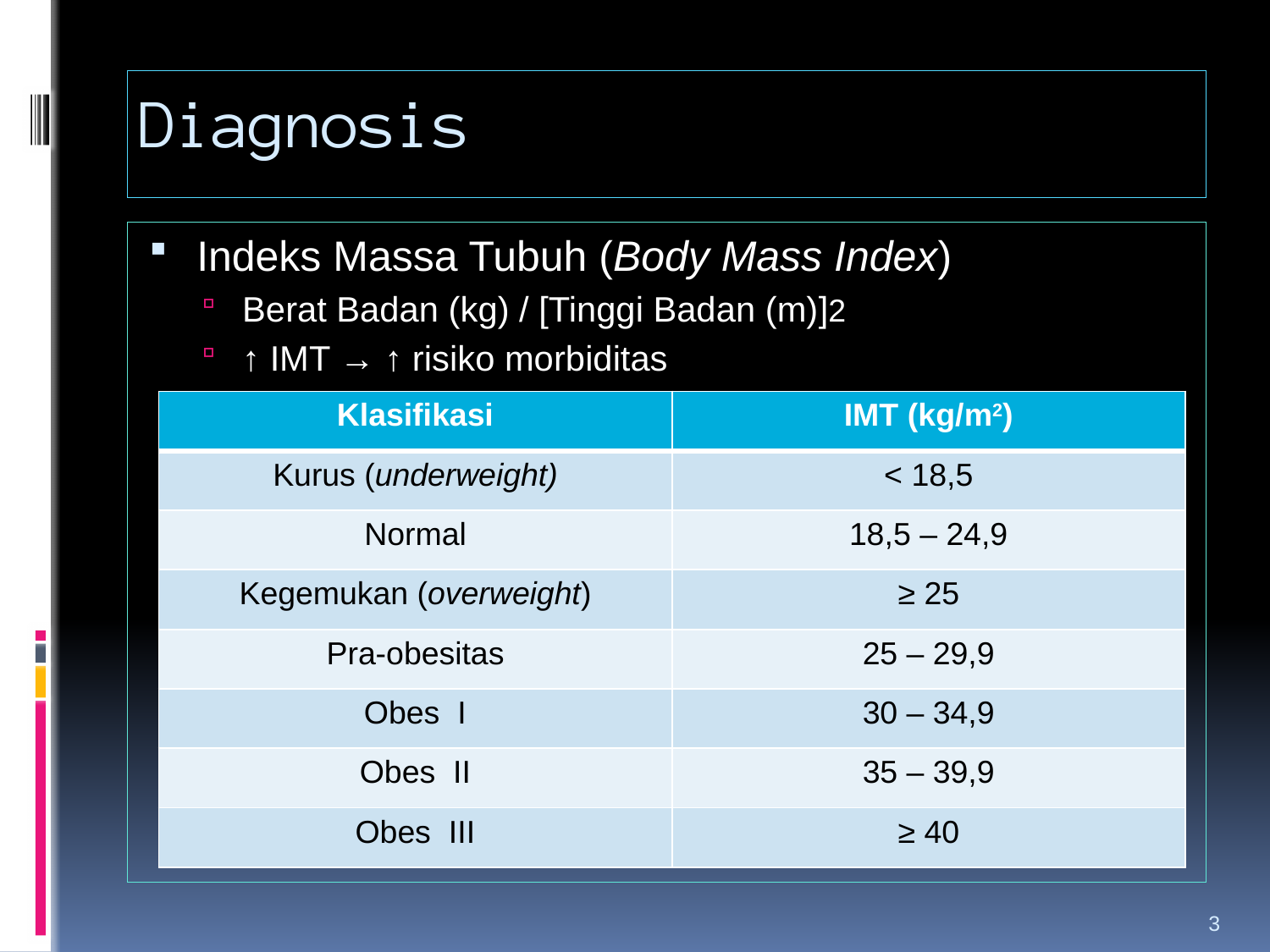

# Diagnosis
Indeks Massa Tubuh (Body Mass Index)
Berat Badan (kg) / [Tinggi Badan (m)]2
↑ IMT → ↑ risiko morbiditas

| Klasifikasi | IMT (kg/m2) |
| --- | --- |
| Kurus (underweight) | < 18,5 |
| Normal | 18,5 – 24,9 |
| Kegemukan (overweight) | ≥ 25 |
| Pra-obesitas | 25 – 29,9 |
| Obes I | 30 – 34,9 |
| Obes II | 35 – 39,9 |
| Obes III | ≥ 40 |
3